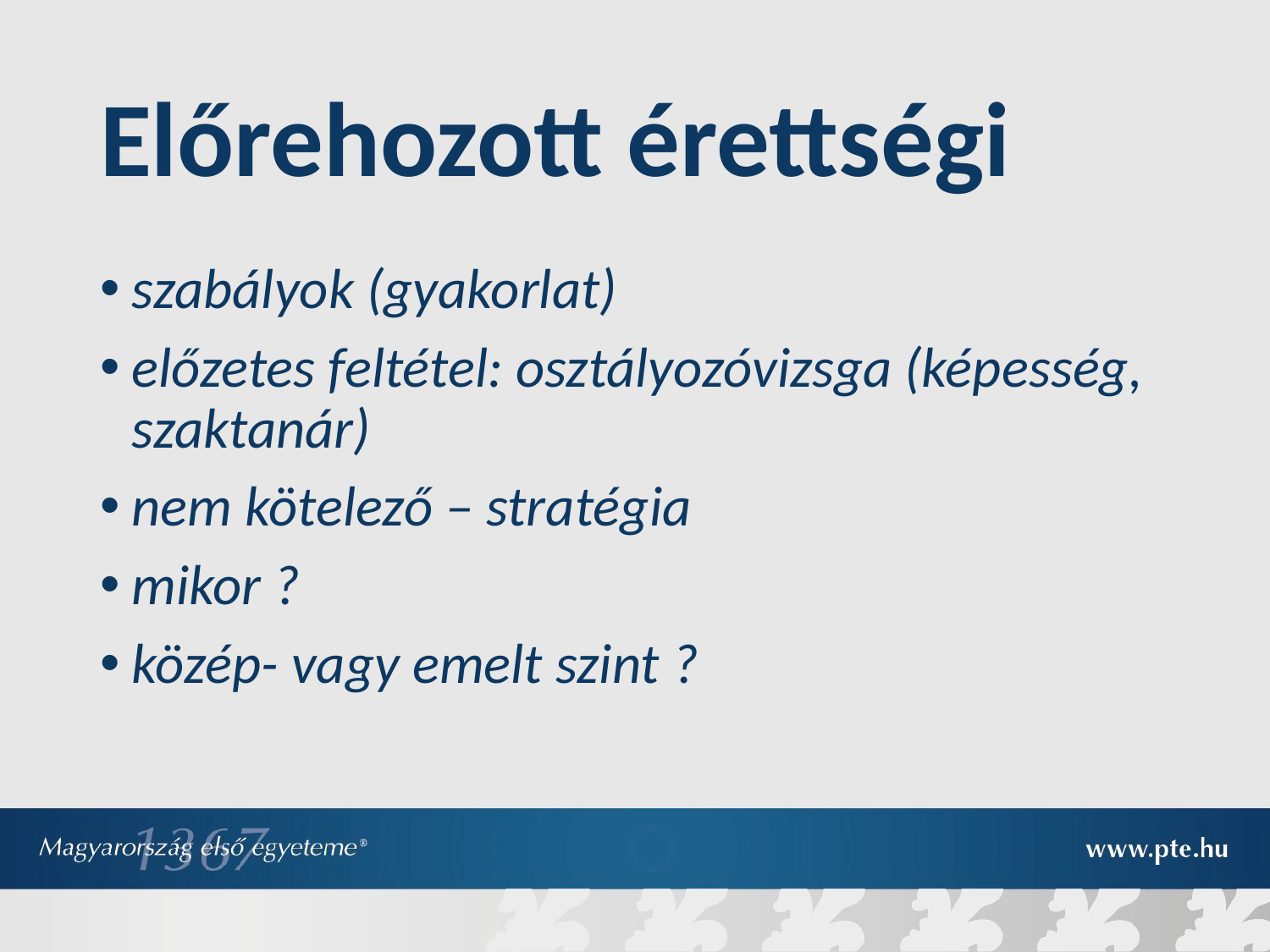

# Előrehozott érettségi
szabályok (gyakorlat)
előzetes feltétel: osztályozóvizsga (képesség, szaktanár)
nem kötelező – stratégia
mikor ?
közép- vagy emelt szint ?